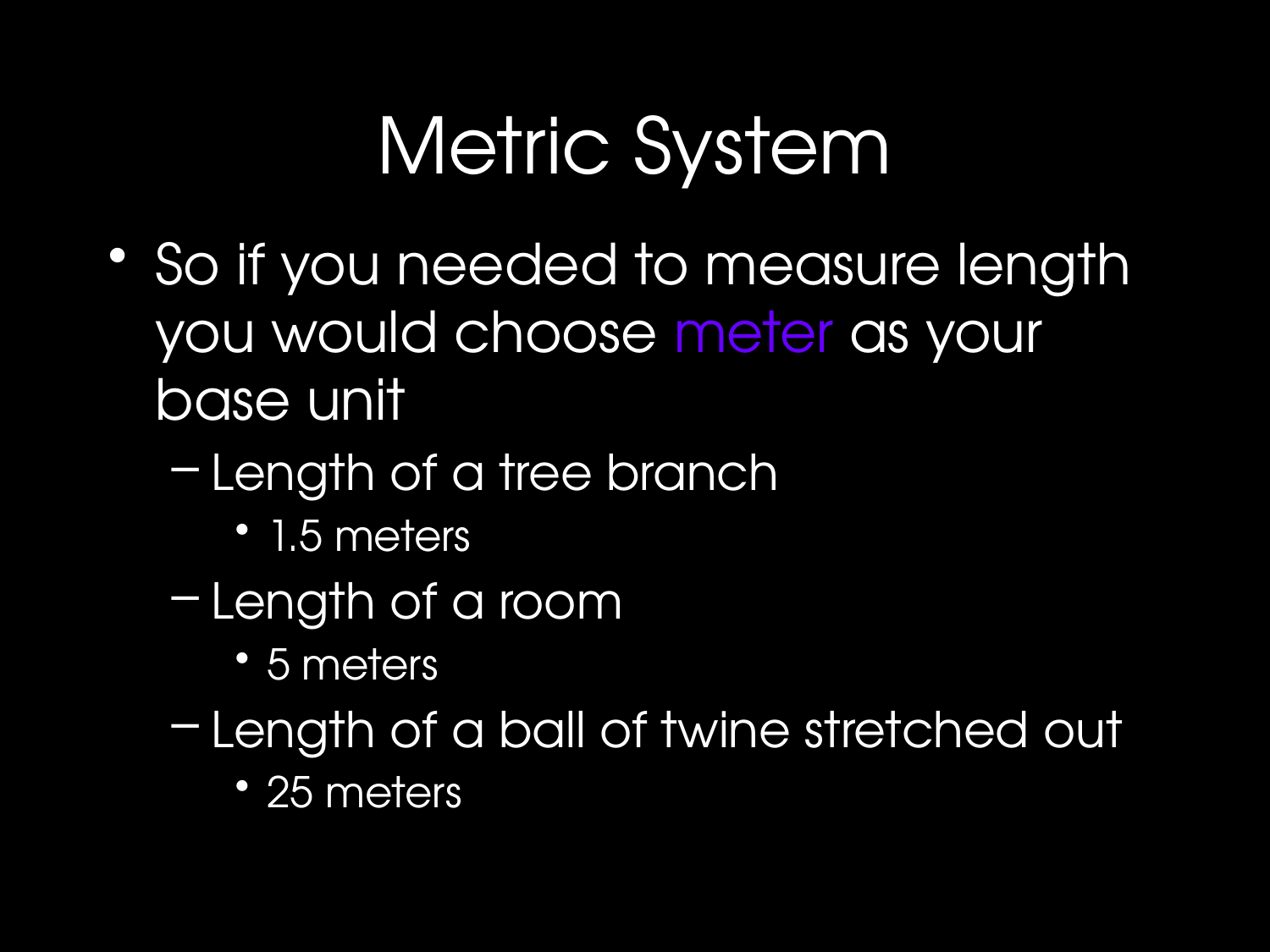

# Metric System
So if you needed to measure length you would choose meter as your base unit
Length of a tree branch
1.5 meters
Length of a room
5 meters
Length of a ball of twine stretched out
25 meters